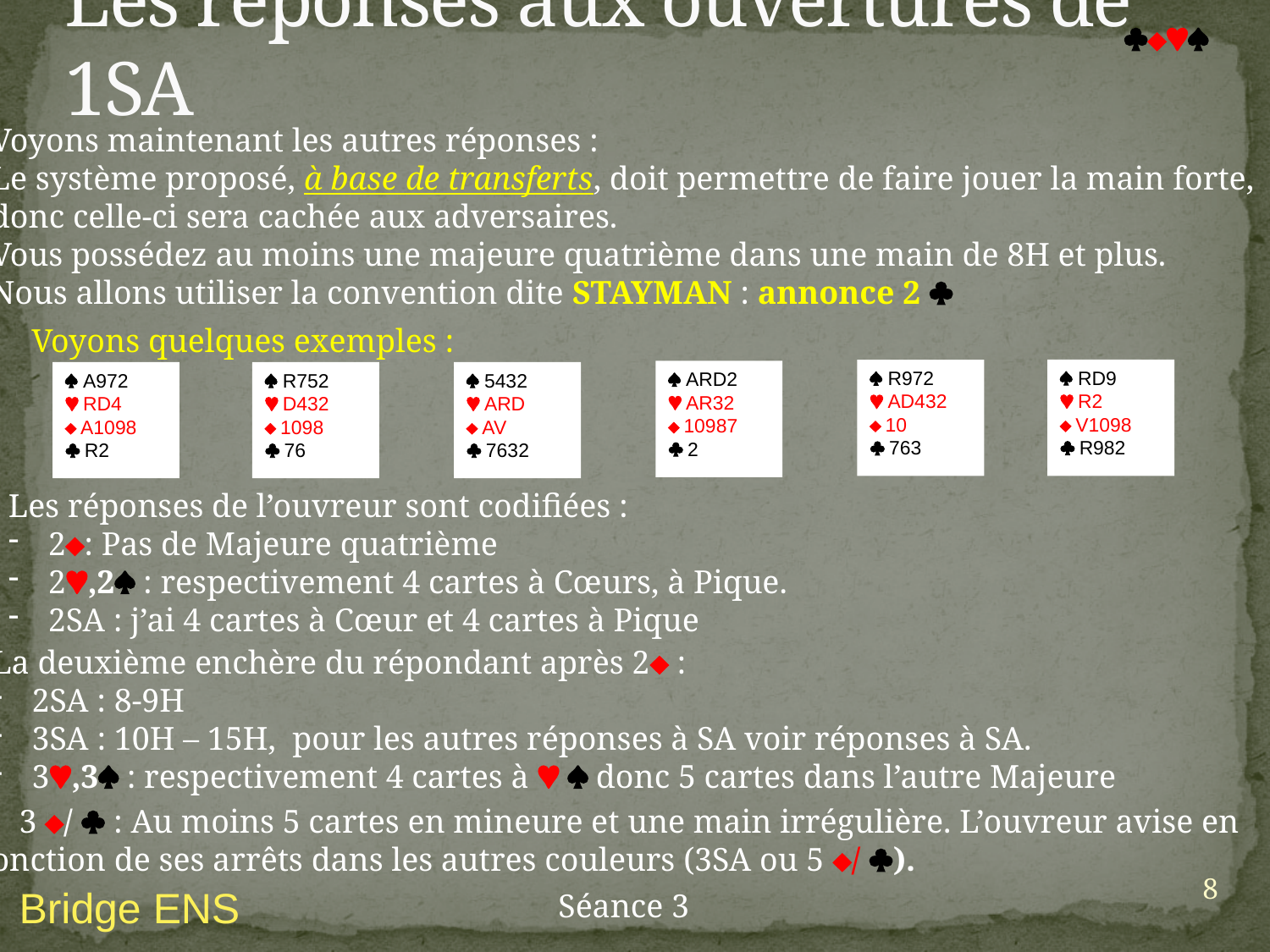

# Les réponses aux ouvertures de 1SA
♣♦♥♠
Voyons maintenant les autres réponses :
Le système proposé, à base de transferts, doit permettre de faire jouer la main forte,
donc celle-ci sera cachée aux adversaires.
Vous possédez au moins une majeure quatrième dans une main de 8H et plus.
Nous allons utiliser la convention dite STAYMAN : annonce 2 ♣
Voyons quelques exemples :

♠ RD9
♥ R2
♦ V1098
♣ R982
♠ R972
♥ AD432
♦ 10
♣ 763
♠ ARD2
♥ AR32
♦ 10987
♣ 2
♠ A972
♥ RD4
♦ A1098
♣ R2
♠ R752
♥ D432
♦ 1098
♣ 76
♠ 5432
♥ ARD
♦ AV
♣ 7632
Les réponses de l’ouvreur sont codifiées :
2♦: Pas de Majeure quatrième
2♥,2♠ : respectivement 4 cartes à Cœurs, à Pique.
2SA : j’ai 4 cartes à Cœur et 4 cartes à Pique

La deuxième enchère du répondant après 2♦ :
2SA : 8-9H
3SA : 10H – 15H,  pour les autres réponses à SA voir réponses à SA.
3♥,3♠ : respectivement 4 cartes à ♥ ♠ donc 5 cartes dans l’autre Majeure
3 ♦/ ♣ : Au moins 5 cartes en mineure et une main irrégulière. L’ouvreur avise en
fonction de ses arrêts dans les autres couleurs (3SA ou 5 ♦/ ♣).

8
Bridge ENS
Séance 3